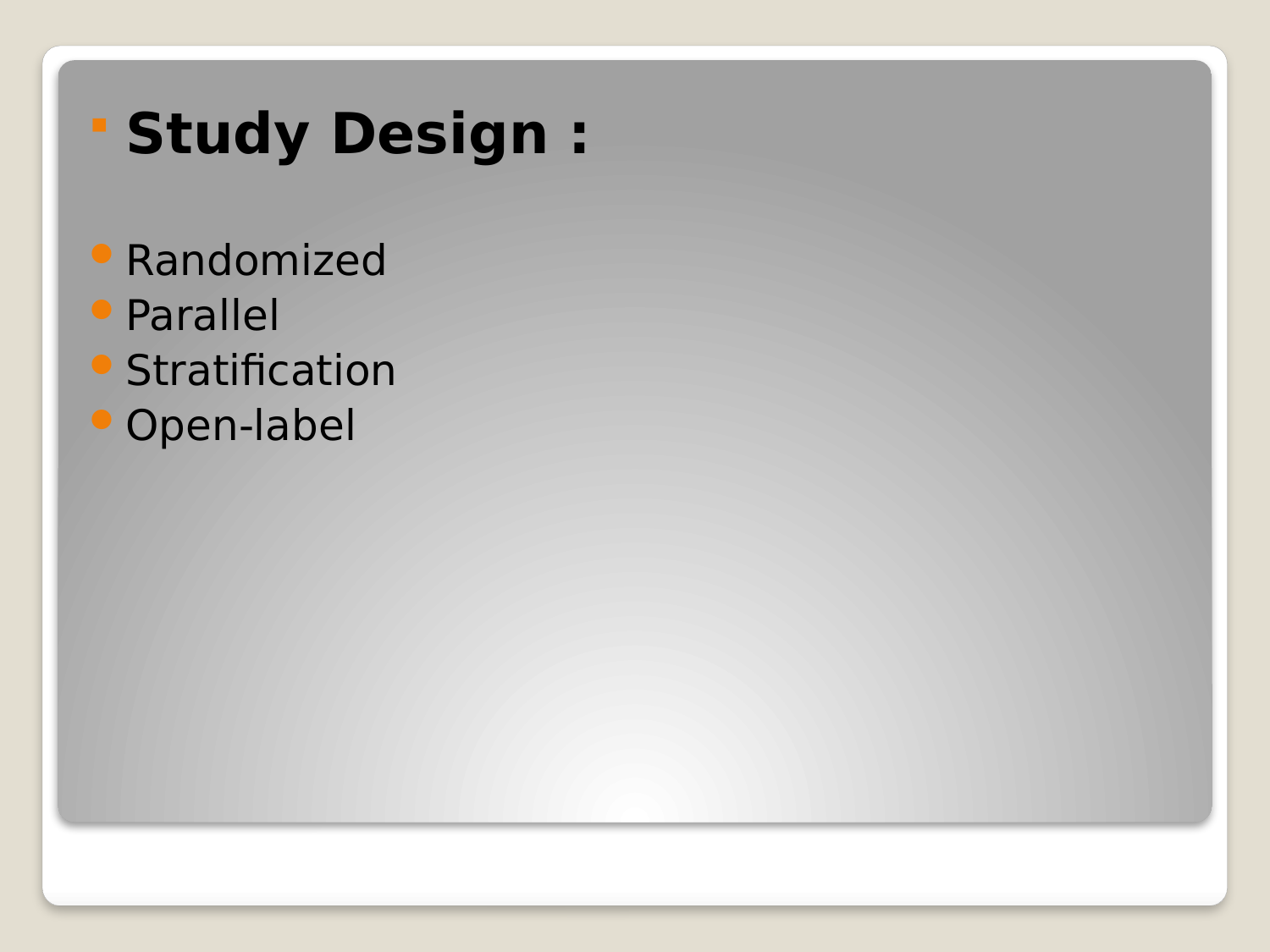

Study Design :

Randomized
Parallel
Stratification
Open-label

#